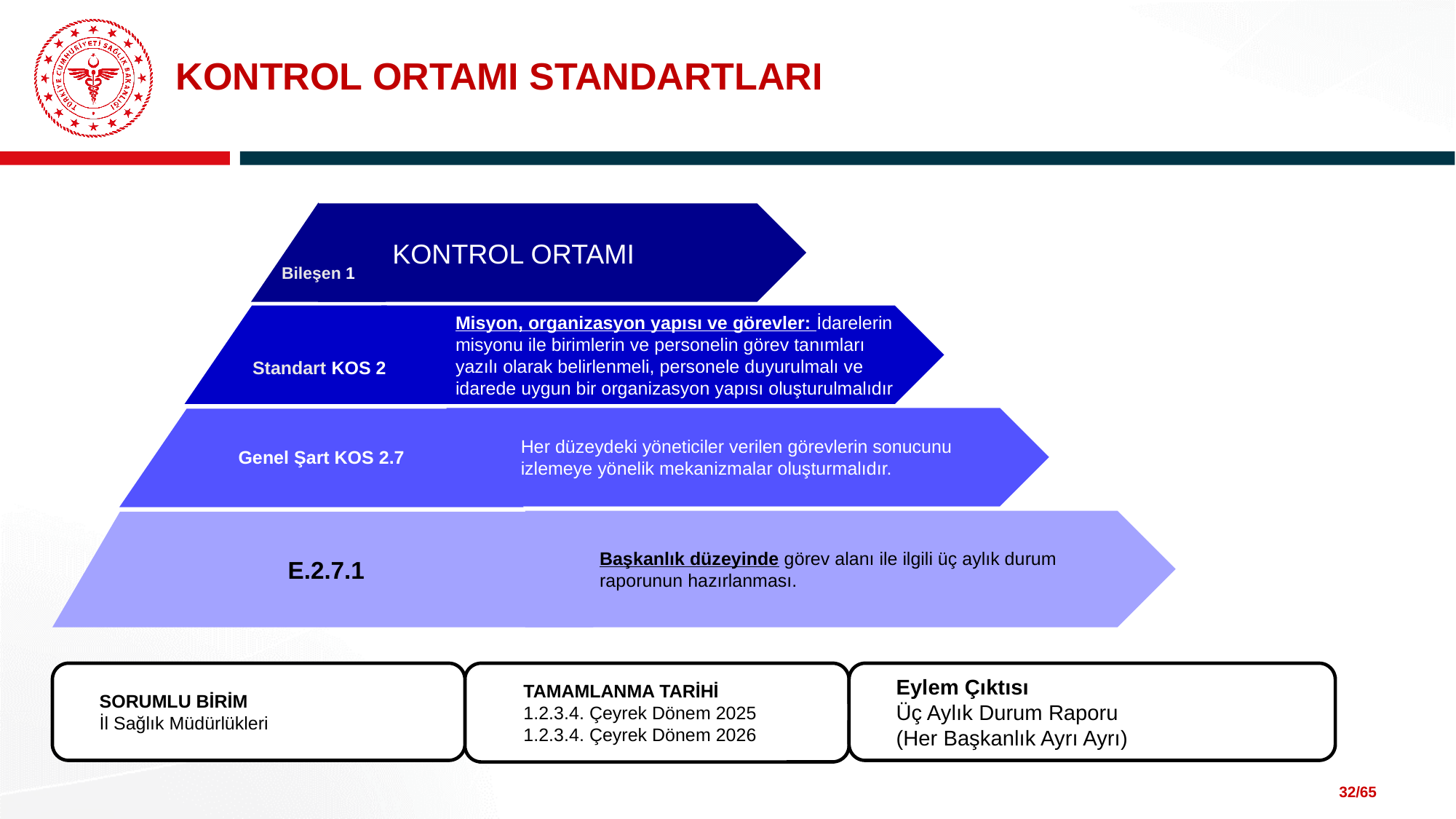

# KONTROL ORTAMI STANDARTLARI

Bileşen 1
KONTROL ORTAMI

Standart KOS 2
Misyon, organizasyon yapısı ve görevler: İdarelerin misyonu ile birimlerin ve personelin görev tanımları yazılı olarak belirlenmeli, personele duyurulmalı ve idarede uygun bir organizasyon yapısı oluşturulmalıdır
Her düzeydeki yöneticiler verilen görevlerin sonucunu izlemeye yönelik mekanizmalar oluşturmalıdır.
Genel Şart KOS 2.7
Başkanlık düzeyinde görev alanı ile ilgili üç aylık durum raporunun hazırlanması.
 E.2.7.1
Eylem Çıktısı
Üç Aylık Durum Raporu
(Her Başkanlık Ayrı Ayrı)
SORUMLU BİRİM
İl Sağlık Müdürlükleri
TAMAMLANMA TARİHİ
1.2.3.4. Çeyrek Dönem 2025
1.2.3.4. Çeyrek Dönem 2026